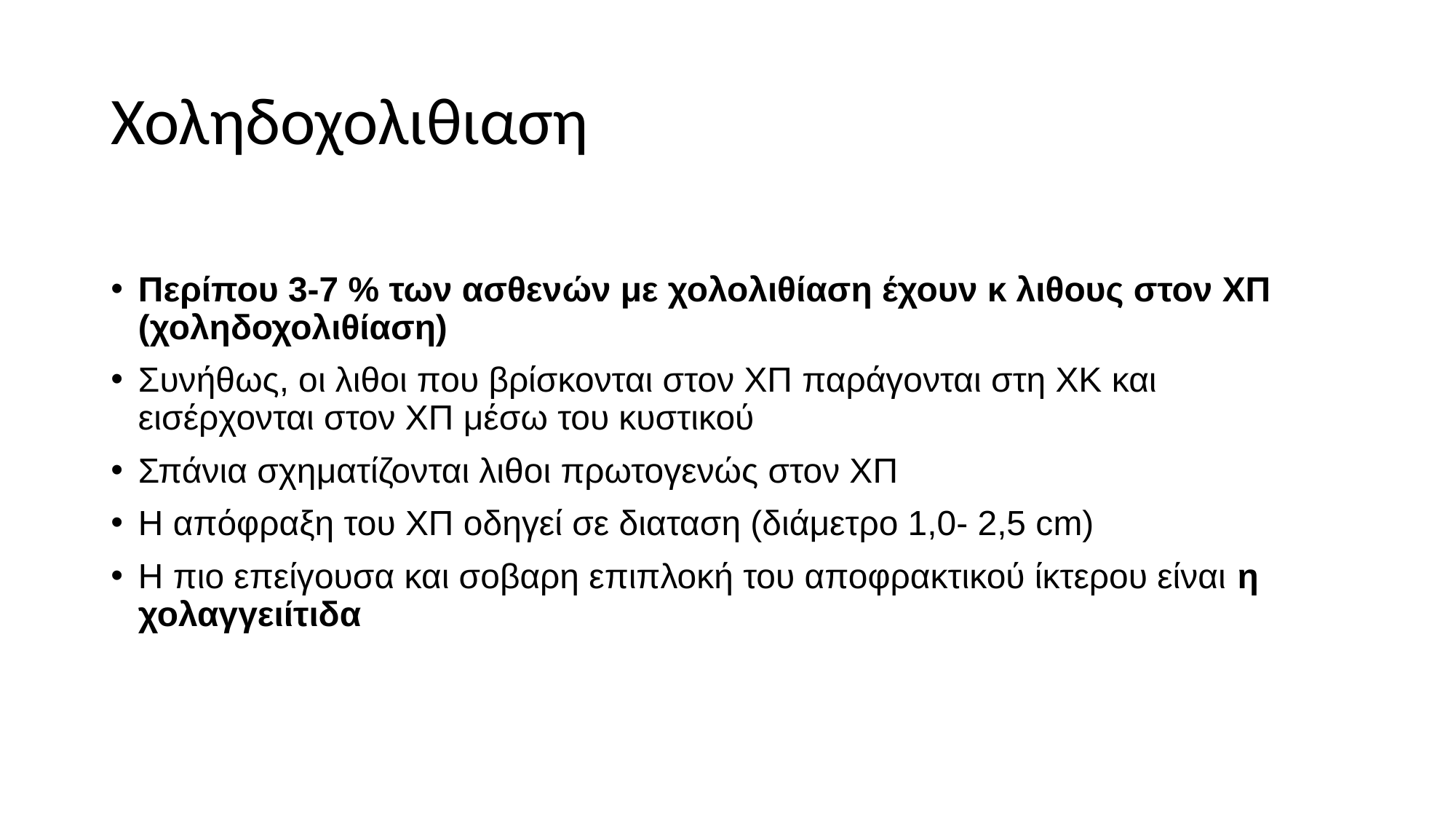

# Χοληδοχολιθιαση

Περίπου 3-7 % των ασθενών με χολολιθίαση έχουν κ λιθους στον ΧΠ (χοληδοχολιθίαση)
Συνήθως, οι λιθοι που βρίσκονται στον ΧΠ παράγονται στη ΧΚ και εισέρχονται στον ΧΠ μέσω του κυστικού
Σπάνια σχηματίζονται λιθοι πρωτογενώς στον ΧΠ
Η απόφραξη του ΧΠ οδηγεί σε διαταση (διάμετρο 1,0- 2,5 cm)
Η πιο επείγουσα και σοβαρη επιπλοκή του αποφρακτικού ίκτερου είναι η χολαγγειίτιδα